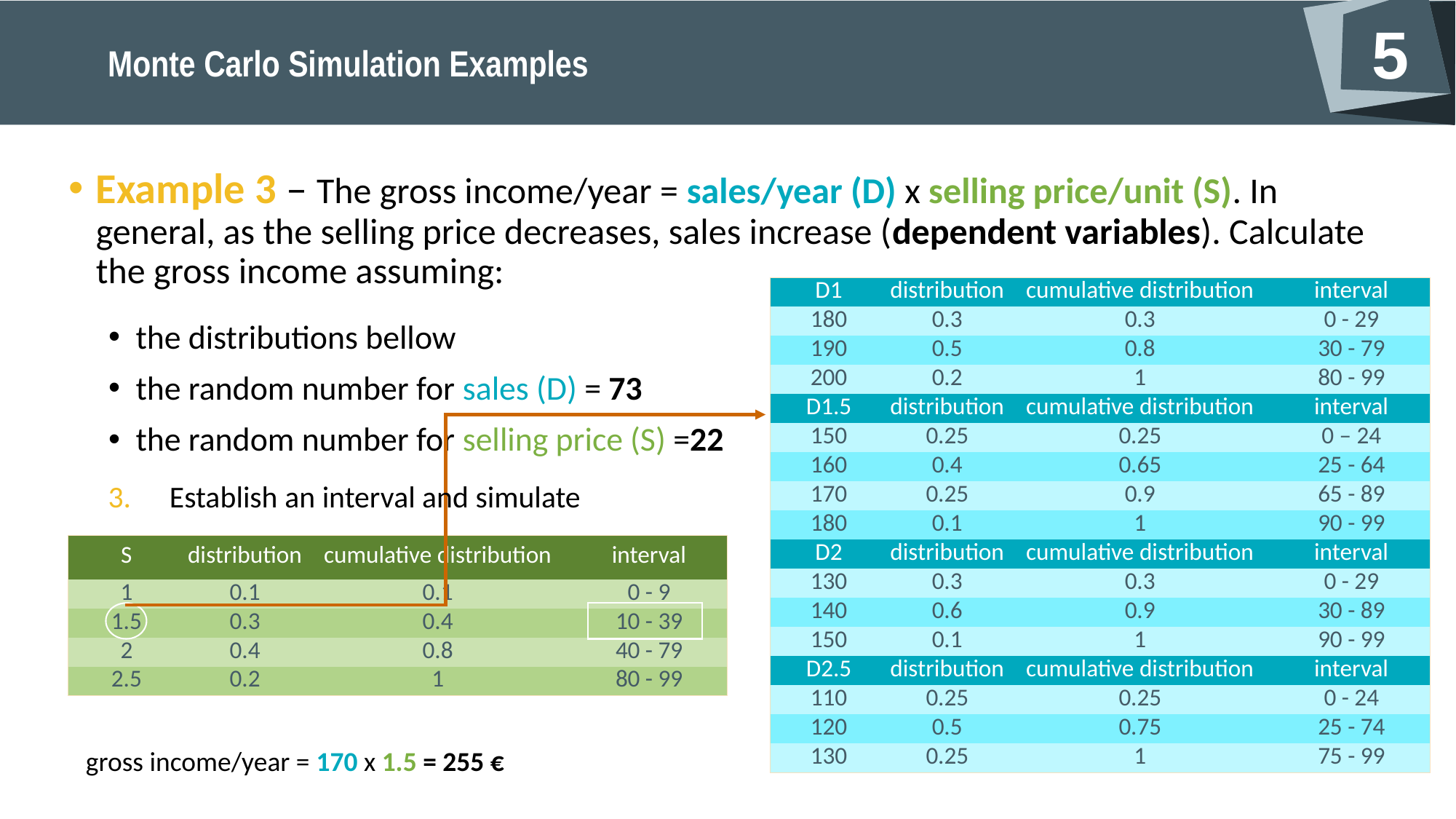

Example 3 – The gross income/year = sales/year (D) x selling price/unit (S). In general, as the selling price decreases, sales increase (dependent variables). Calculate the gross income assuming:

| D1 | distribution | cumulative distribution | interval |
| --- | --- | --- | --- |
| 180 | 0.3 | 0.3 | 0 - 29 |
| 190 | 0.5 | 0.8 | 30 - 79 |
| 200 | 0.2 | 1 | 80 - 99 |
| D1.5 | distribution | cumulative distribution | interval |
| 150 | 0.25 | 0.25 | 0 – 24 |
| 160 | 0.4 | 0.65 | 25 - 64 |
| 170 | 0.25 | 0.9 | 65 - 89 |
| 180 | 0.1 | 1 | 90 - 99 |
| D2 | distribution | cumulative distribution | interval |
| 130 | 0.3 | 0.3 | 0 - 29 |
| 140 | 0.6 | 0.9 | 30 - 89 |
| 150 | 0.1 | 1 | 90 - 99 |
| D2.5 | distribution | cumulative distribution | interval |
| 110 | 0.25 | 0.25 | 0 - 24 |
| 120 | 0.5 | 0.75 | 25 - 74 |
| 130 | 0.25 | 1 | 75 - 99 |
the distributions bellow
the random number for sales (D) = 73
the random number for selling price (S) =22

Establish an interval and simulate

| S | distribution | cumulative distribution | interval |
| --- | --- | --- | --- |
| 1 | 0.1 | 0.1 | 0 - 9 |
| 1.5 | 0.3 | 0.4 | 10 - 39 |
| 2 | 0.4 | 0.8 | 40 - 79 |
| 2.5 | 0.2 | 1 | 80 - 99 |

gross income/year = 170 x 1.5 = 255 €